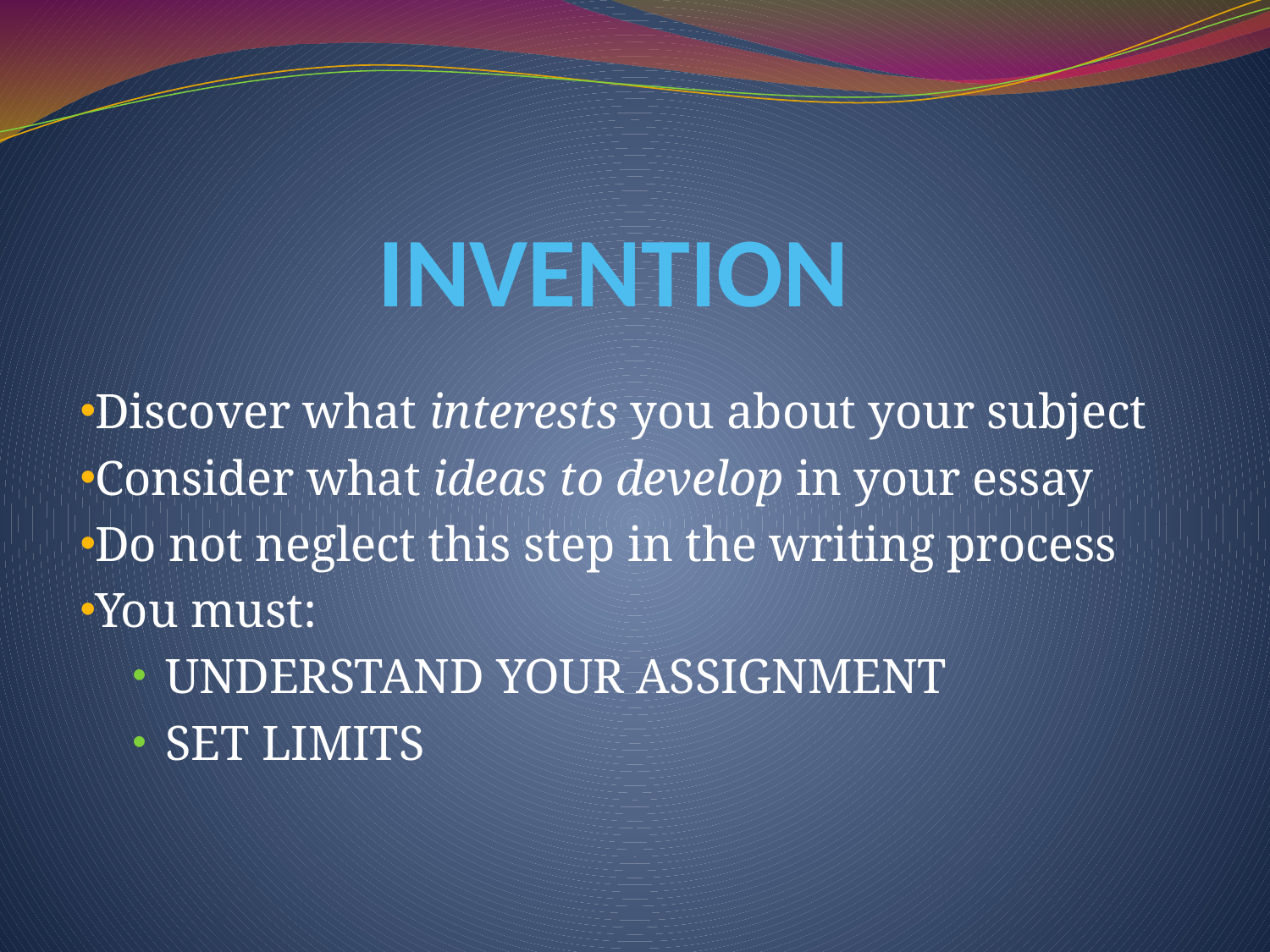

# INVENTION
Discover what interests you about your subject
Consider what ideas to develop in your essay
Do not neglect this step in the writing process
You must:
UNDERSTAND YOUR ASSIGNMENT
SET LIMITS